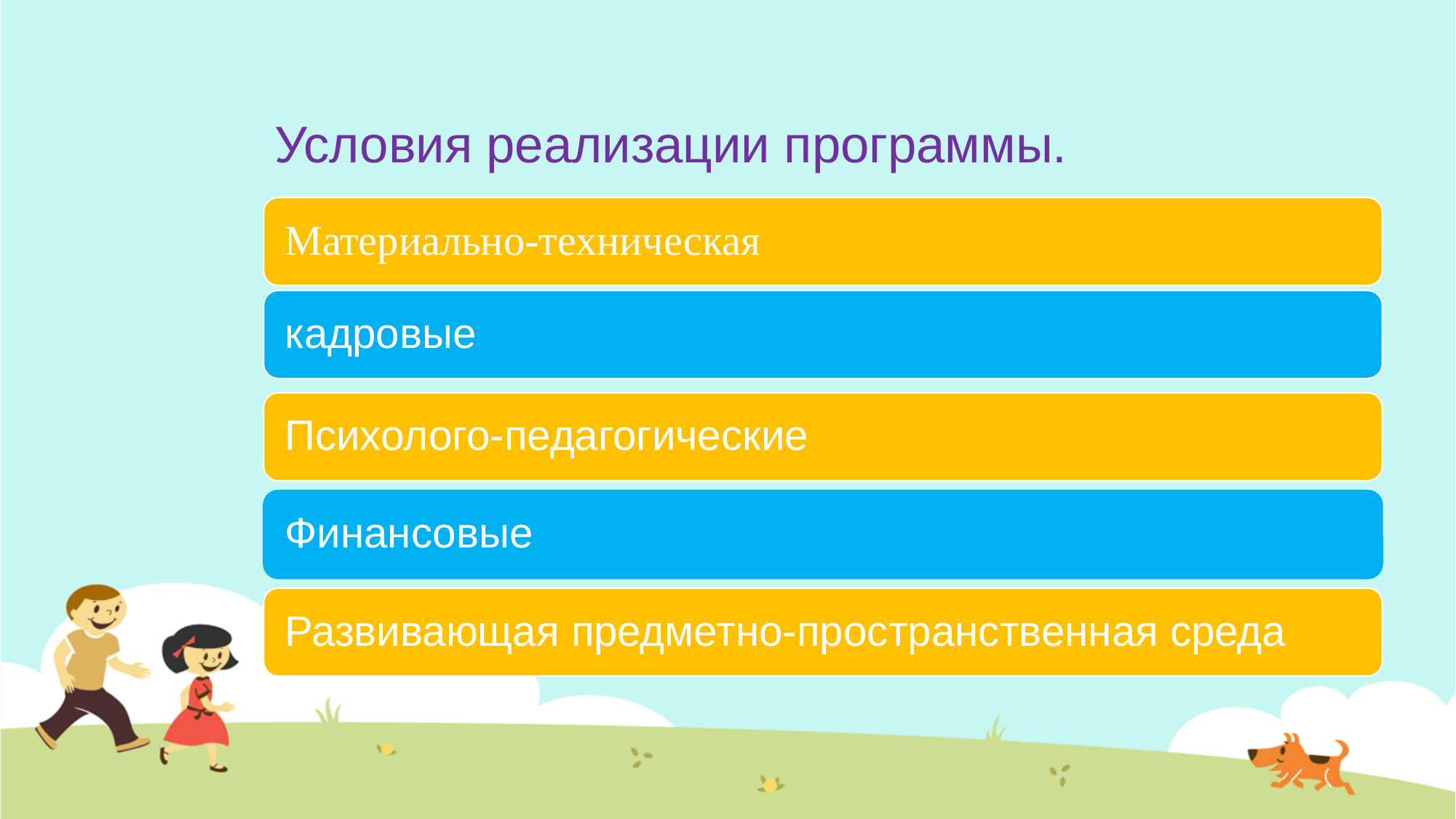

# Условия реализации программы.
Материально-техническая
кадровые
Психолого-педагогические
Финансовые
Развивающая предметно-пространственная среда